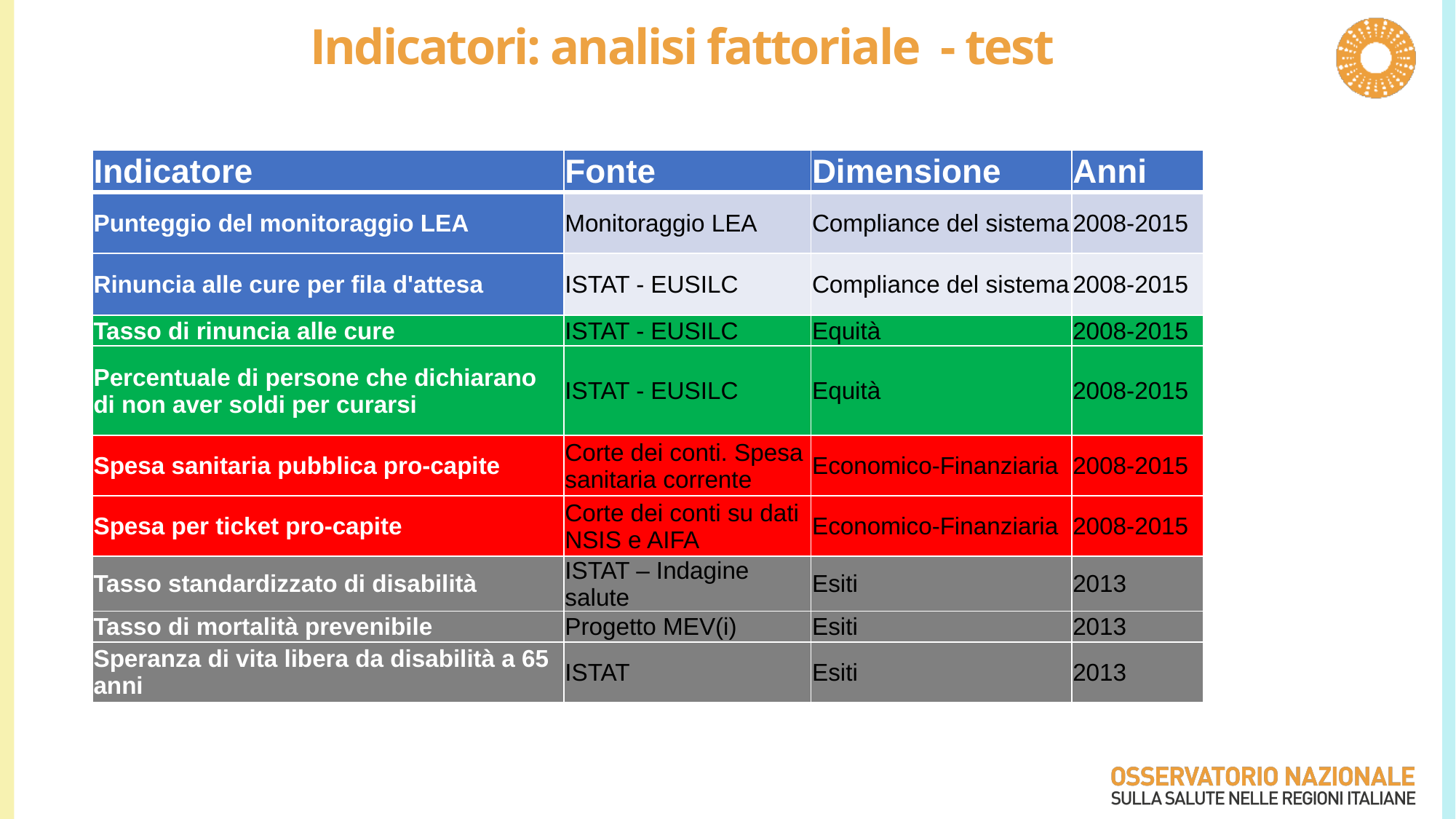

# Indicatori: analisi fattoriale  - test
| Indicatore | Fonte | Dimensione | Anni |
| --- | --- | --- | --- |
| Punteggio del monitoraggio LEA | Monitoraggio LEA | Compliance del sistema | 2008-2015 |
| Rinuncia alle cure per fila d'attesa | ISTAT - EUSILC | Compliance del sistema | 2008-2015 |
| Tasso di rinuncia alle cure | ISTAT - EUSILC | Equità | 2008-2015 |
| Percentuale di persone che dichiarano di non aver soldi per curarsi | ISTAT - EUSILC | Equità | 2008-2015 |
| Spesa sanitaria pubblica pro-capite | Corte dei conti. Spesa sanitaria corrente | Economico-Finanziaria | 2008-2015 |
| Spesa per ticket pro-capite | Corte dei conti su dati NSIS e AIFA | Economico-Finanziaria | 2008-2015 |
| Tasso standardizzato di disabilità | ISTAT – Indagine salute | Esiti | 2013 |
| Tasso di mortalità prevenibile | Progetto MEV(i) | Esiti | 2013 |
| Speranza di vita libera da disabilità a 65 anni | ISTAT | Esiti | 2013 |